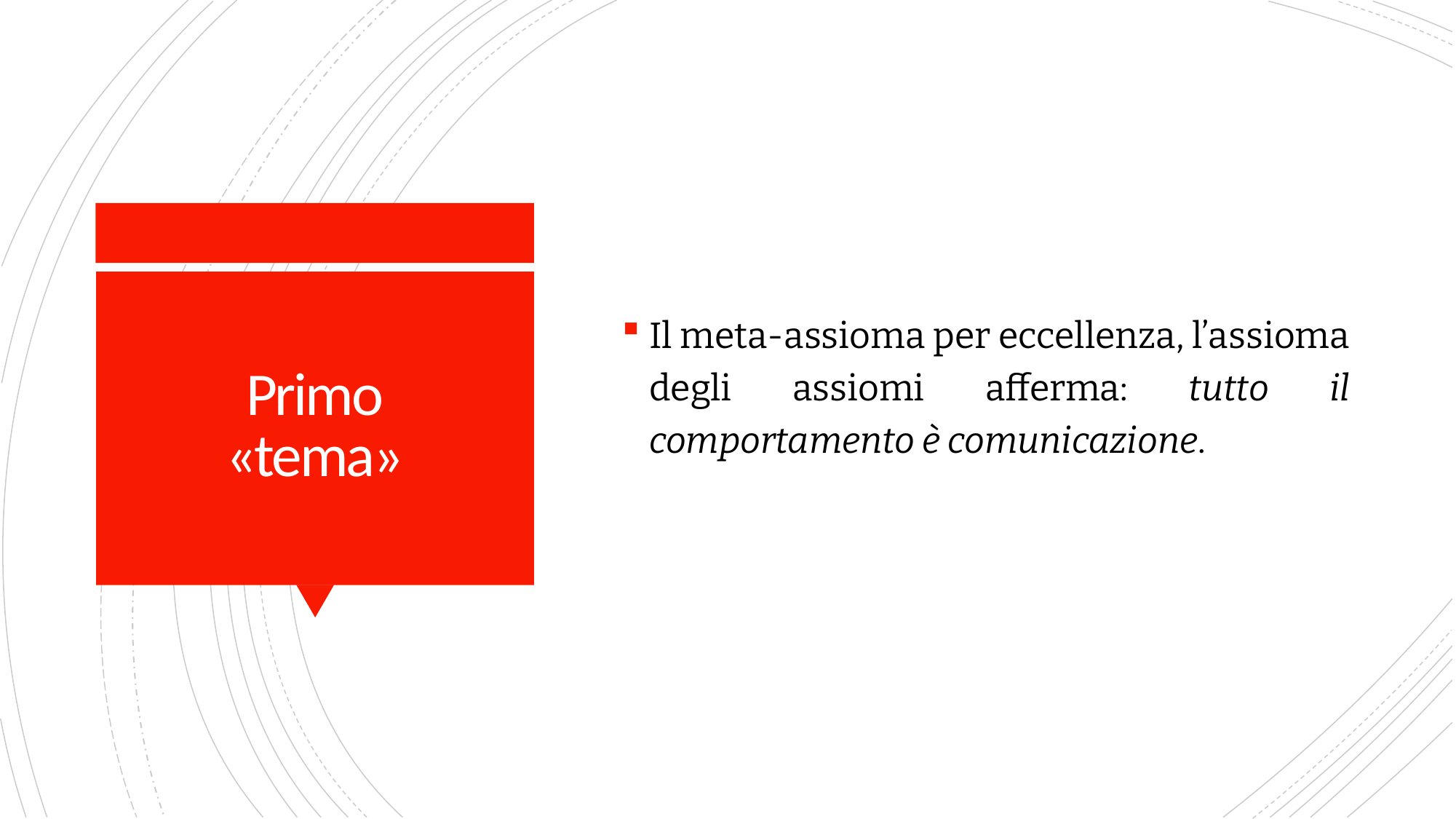

Il meta-assioma per eccellenza, l’assioma degli assiomi afferma: tutto il comportamento è comunicazione.

# Primo «tema»